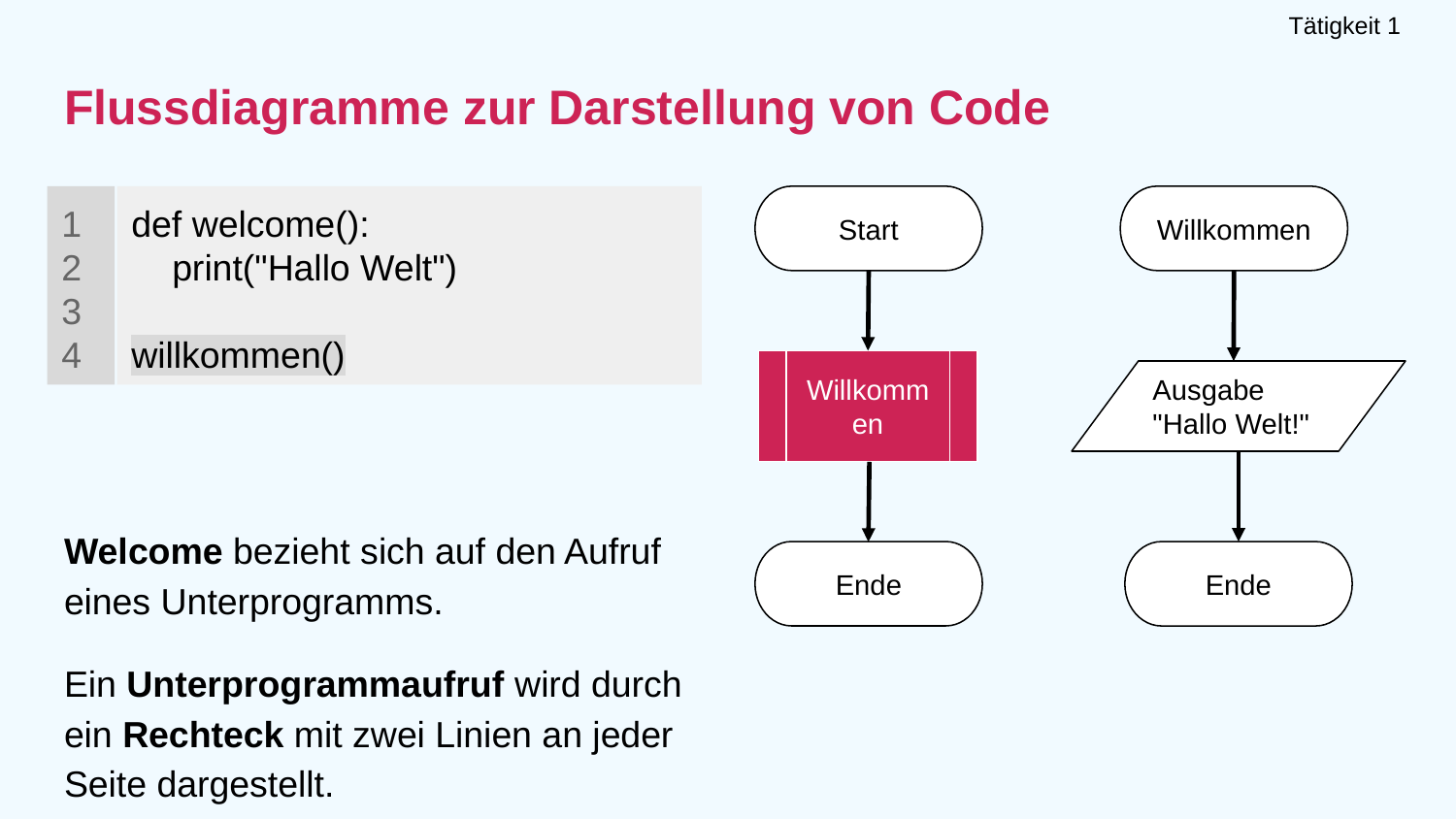

Tätigkeit 1
Flussdiagramme zur Darstellung von Code
1
2
3
4

def welcome():
    print("Hallo Welt")

willkommen()

Start
Willkommen
Willkommen
Ausgabe "Hallo Welt!"
# Welcome bezieht sich auf den Aufruf eines Unterprogramms.
Ein Unterprogrammaufruf wird durch ein Rechteck mit zwei Linien an jeder Seite dargestellt.
Ende
Ende